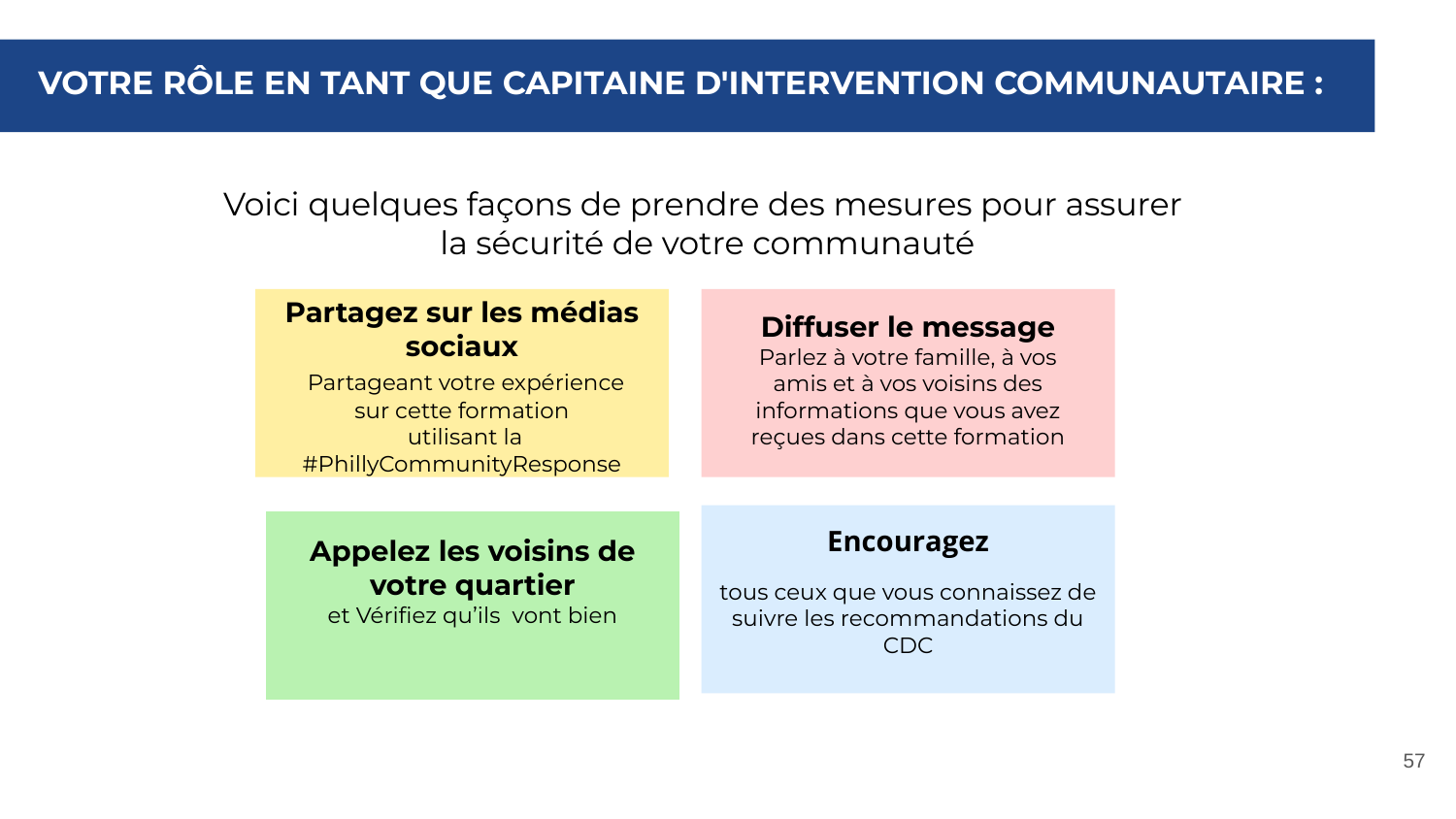

VOTRE RÔLE EN TANT QUE CAPITAINE D'INTERVENTION COMMUNAUTAIRE :

Voici quelques façons de prendre des mesures pour assurer
la sécurité de votre communauté
Partagez sur les médias sociaux
 Partageant votre expérience sur cette formation
 utilisant la #PhillyCommunityResponse

Diffuser le message
Parlez à votre famille, à vos amis et à vos voisins des informations que vous avez reçues dans cette formation

Encouragez
tous ceux que vous connaissez de suivre les recommandations du CDC
Appelez les voisins de votre quartier
et Vérifiez qu’ils  vont bien

57